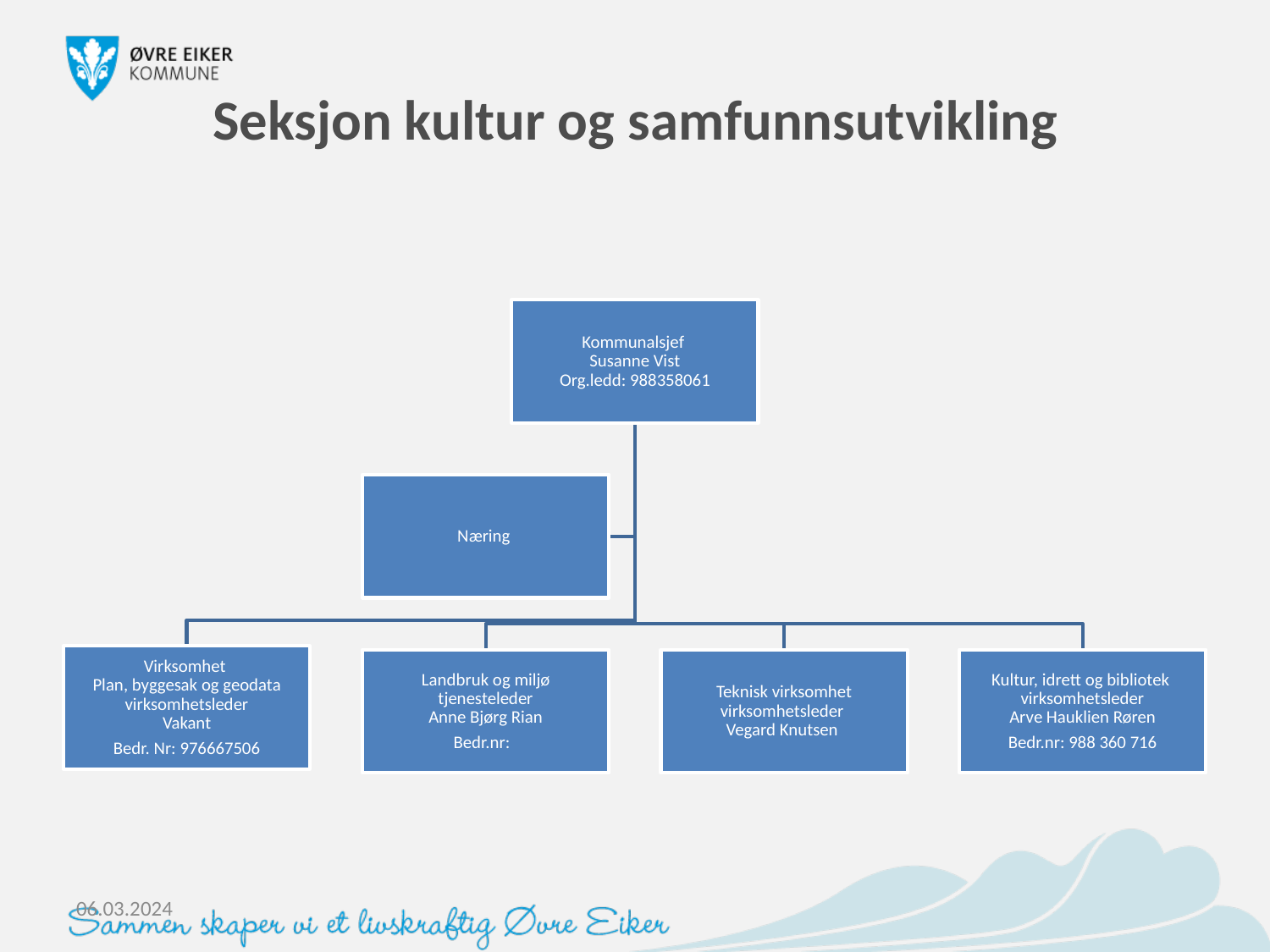

# Seksjon kultur og samfunnsutvikling
Kommunalsjef
Susanne Vist
Org.ledd: 988358061
Virksomhet
Plan, byggesak og geodata
virksomhetsleder
Vakant
Bedr. Nr: 976667506
Landbruk og miljø
 tjenesteleder
Anne Bjørg Rian
Bedr.nr:
Teknisk virksomhet
virksomhetsleder
Vegard Knutsen
Kultur, idrett og bibliotek
virksomhetsleder
Arve Hauklien Røren
Bedr.nr: 988 360 716
Næring
06.03.2024